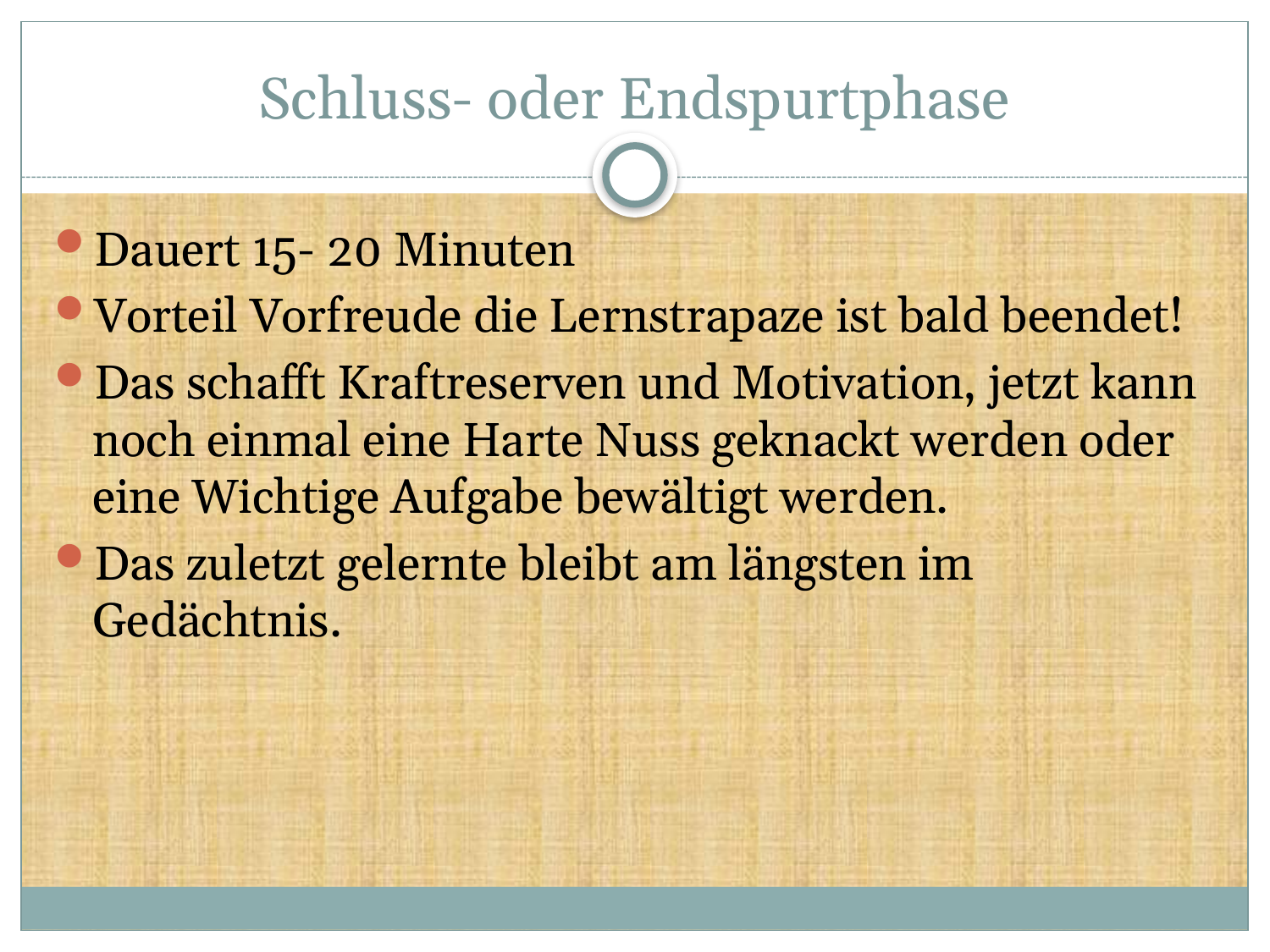

# Schluss- oder Endspurtphase
Dauert 15- 20 Minuten
Vorteil Vorfreude die Lernstrapaze ist bald beendet!
Das schafft Kraftreserven und Motivation, jetzt kann noch einmal eine Harte Nuss geknackt werden oder eine Wichtige Aufgabe bewältigt werden.
Das zuletzt gelernte bleibt am längsten im Gedächtnis.